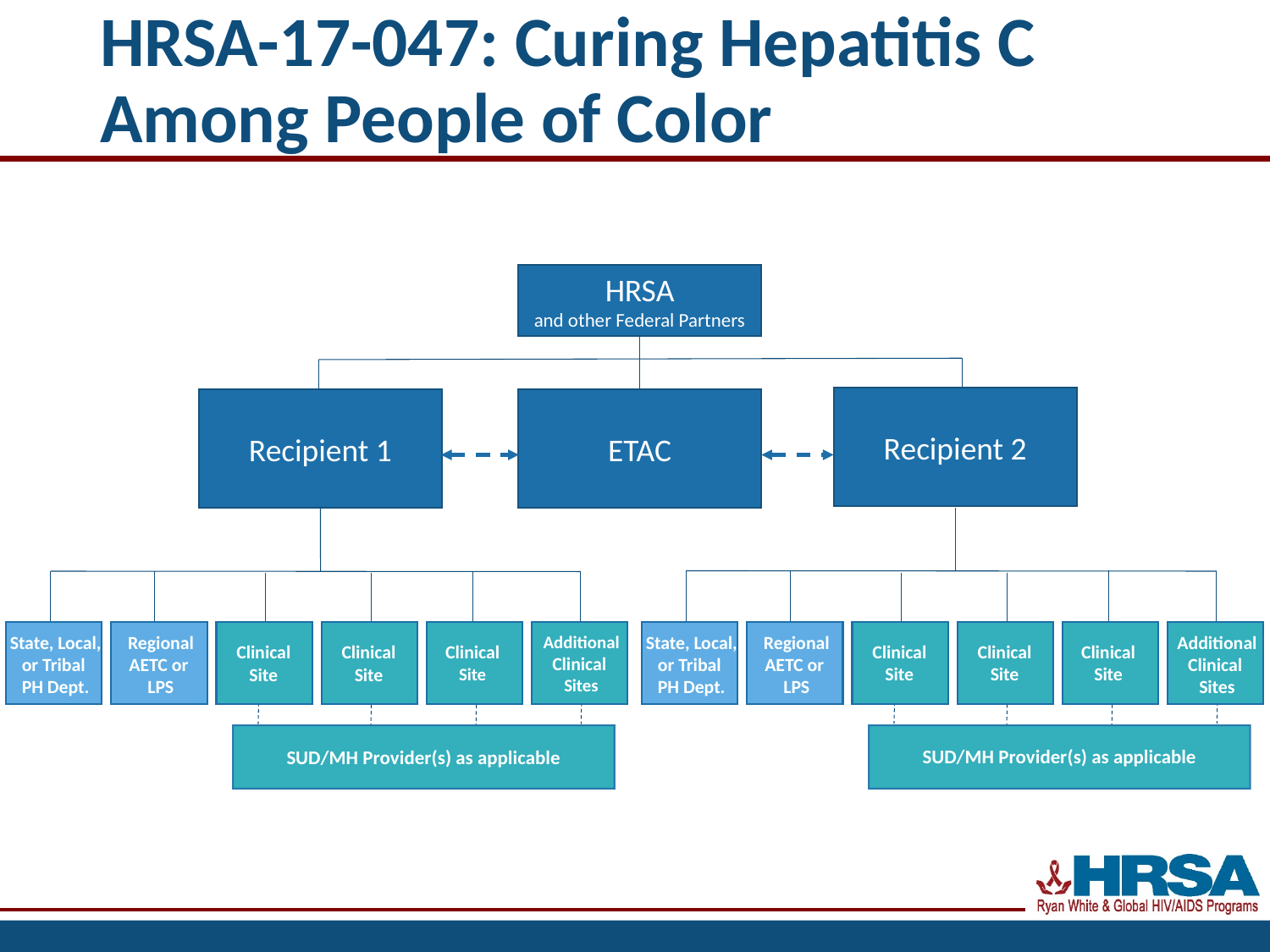

# HRSA-17-047: Curing Hepatitis C Among People of Color
HRSA
and other Federal Partners

Recipient 2

Recipient 1
ETAC

State, Local, or Tribal
PH Dept.

Regional AETC or
LPS

Clinical
Site

Clinical
Site

Clinical
Site

Additional
Clinical
Sites

State, Local, or Tribal
PH Dept.

Regional AETC or
LPS

Clinical
Site

Clinical
Site

Clinical
Site

Additional Clinical
Sites

SUD/MH Provider(s) as applicable
SUD/MH Provider(s) as applicable